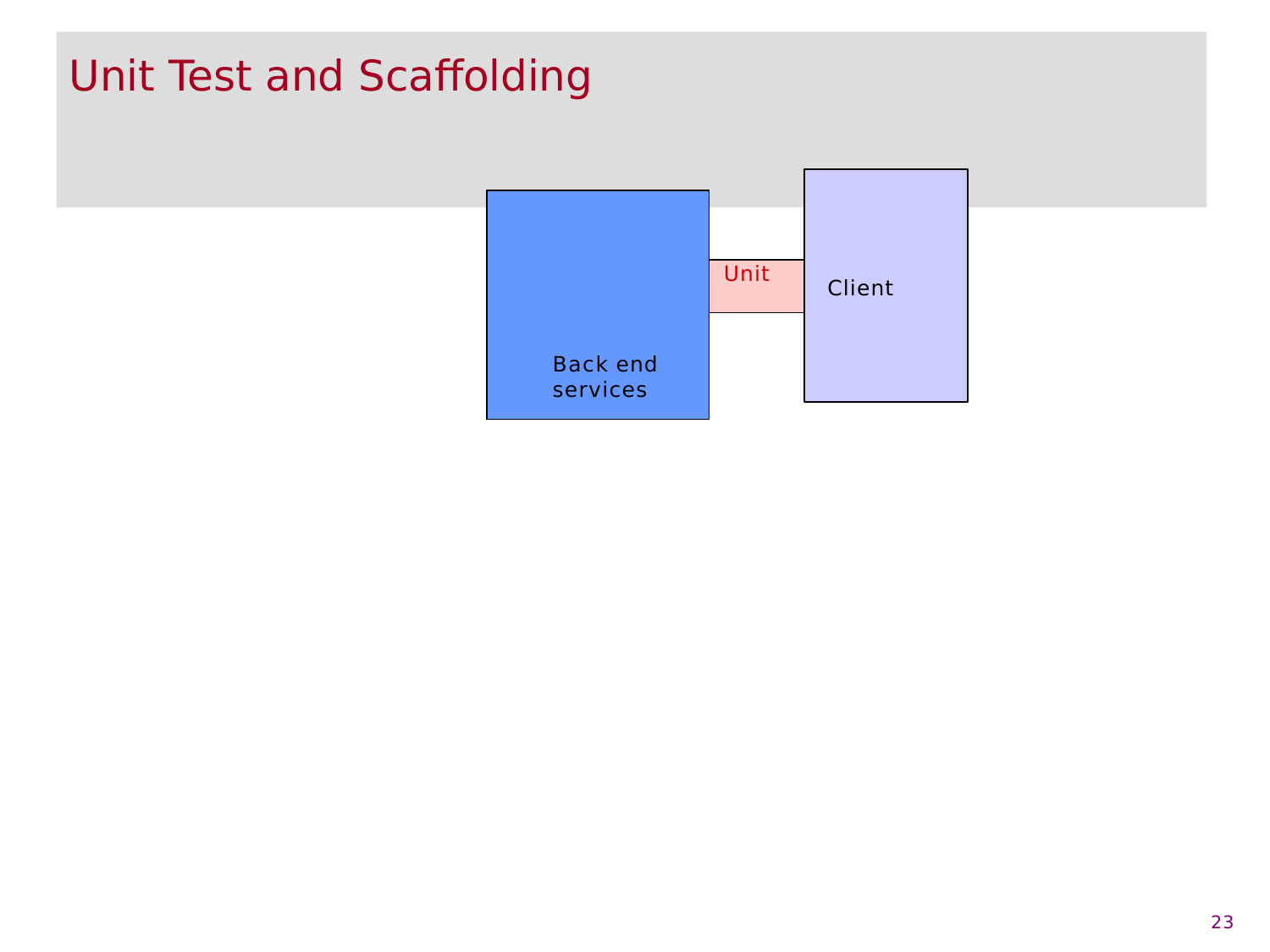

# Unit Test and Scaffolding

Client

Back end services

Unit
23